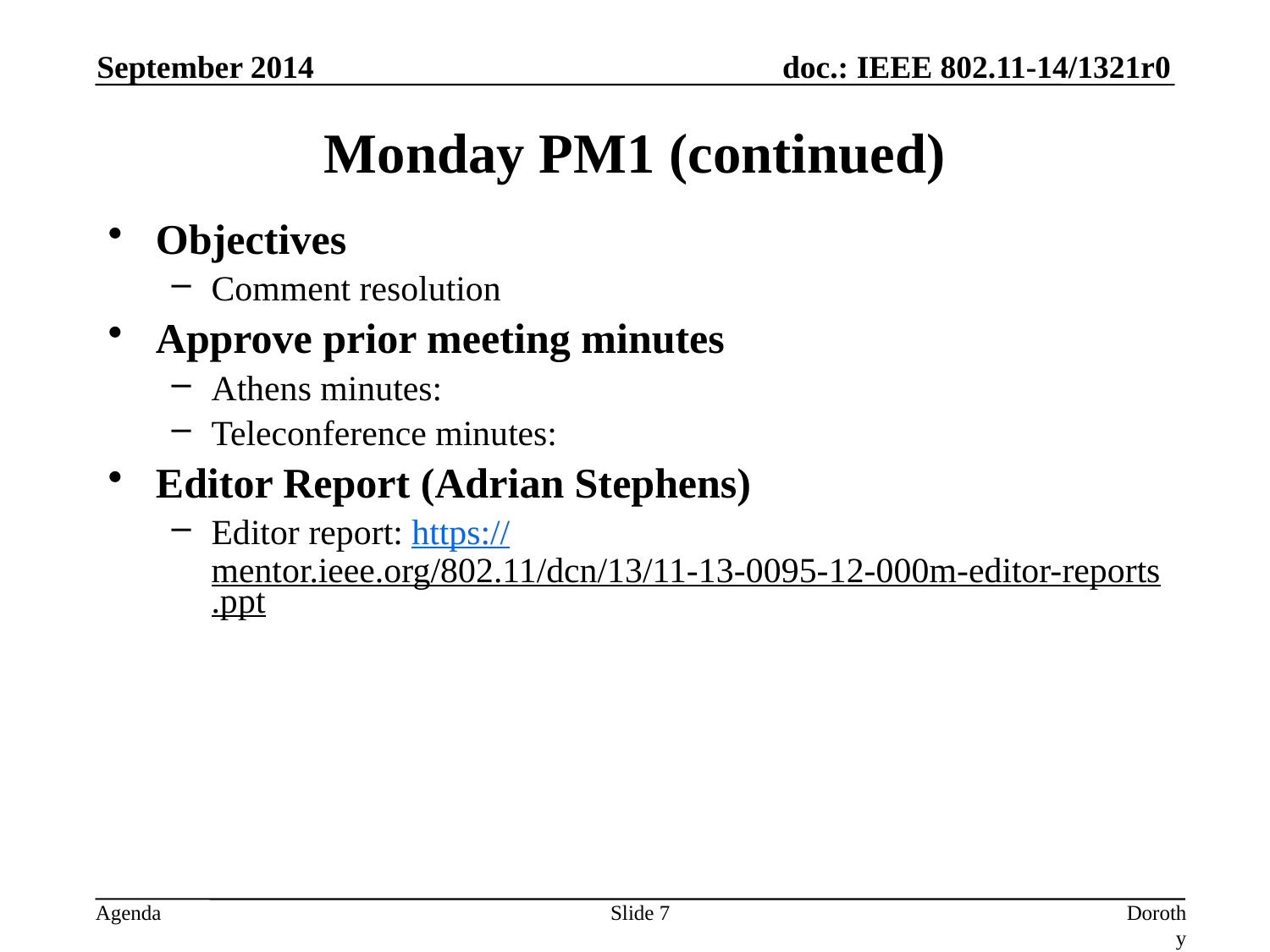

Monday PM1 (continued)
September 2014
Objectives
Comment resolution
Approve prior meeting minutes
Athens minutes:
Teleconference minutes:
Editor Report (Adrian Stephens)
Editor report: https://mentor.ieee.org/802.11/dcn/13/11-13-0095-12-000m-editor-reports.ppt
Slide 7
Dorothy Stanley, Aruba Networks